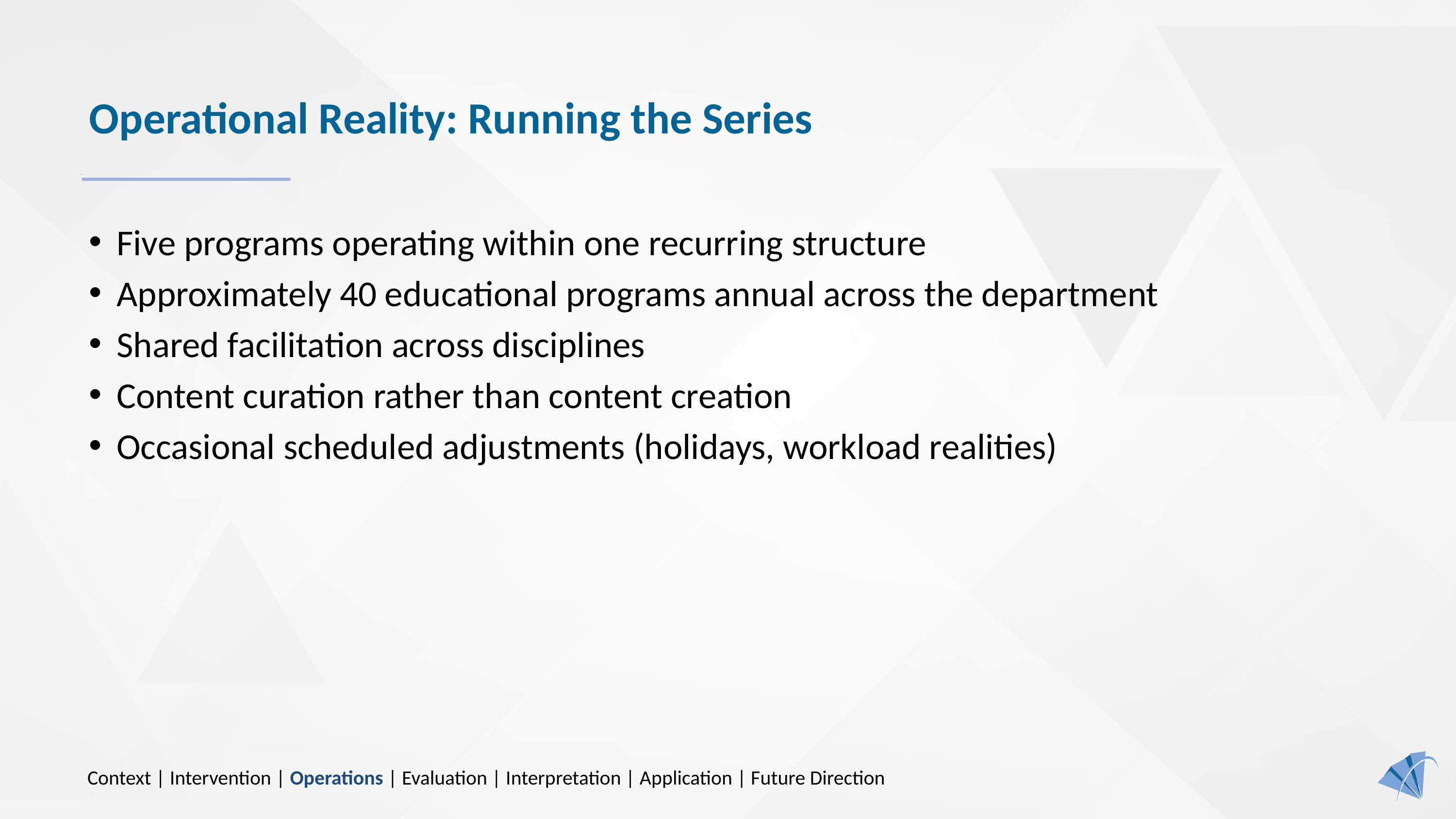

# Operational Reality: Running the Series

Five programs operating within one recurring structure
Approximately 40 educational programs annual across the department
Shared facilitation across disciplines
Content curation rather than content creation
Occasional scheduled adjustments (holidays, workload realities)

Context | Intervention | Operations | Evaluation | Interpretation | Application | Future Direction